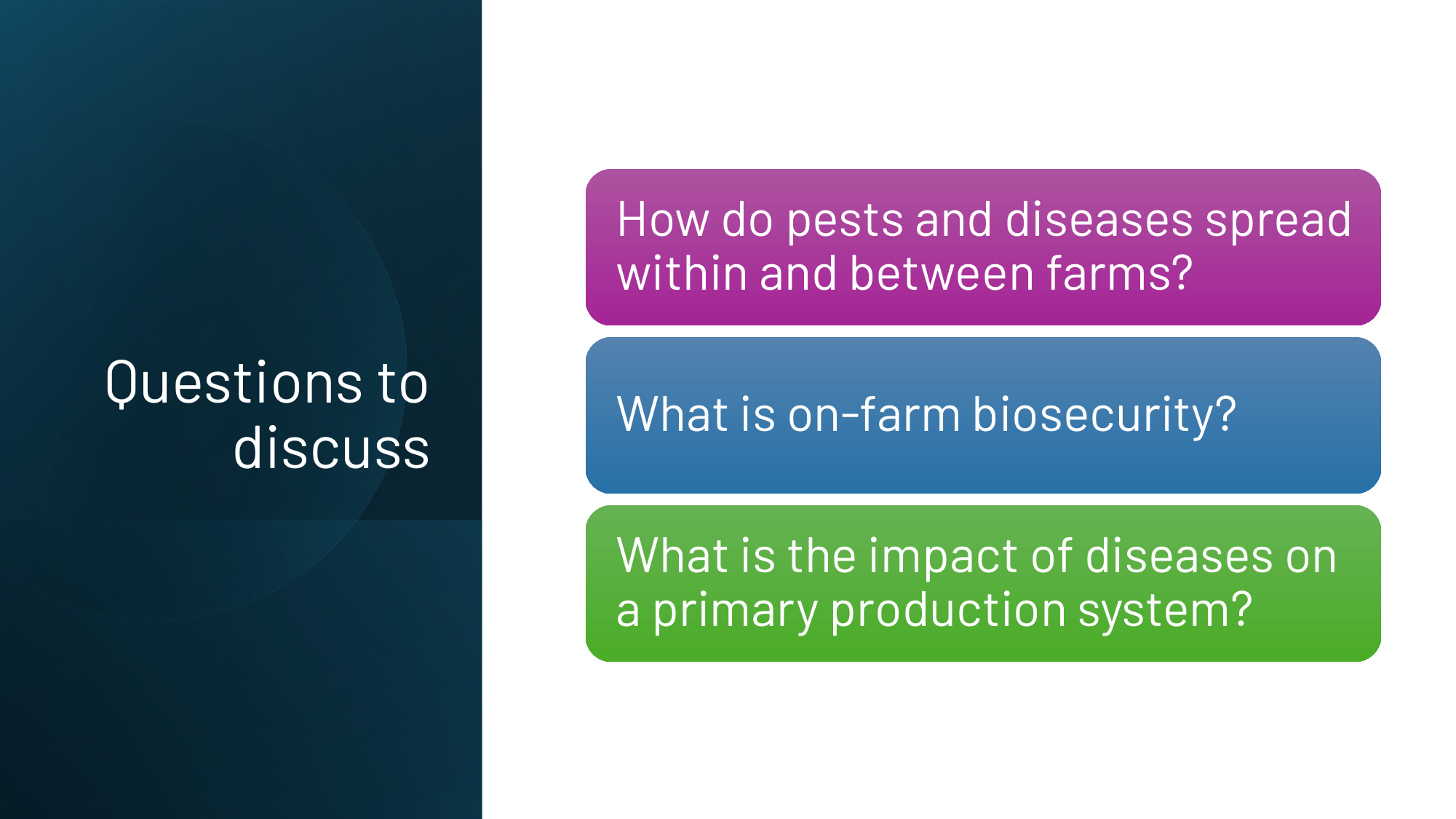

How do pests and diseases spread within and between farms?
What is on-farm biosecurity?
What is the impact of diseases on a primary production system?

# Questions to discuss